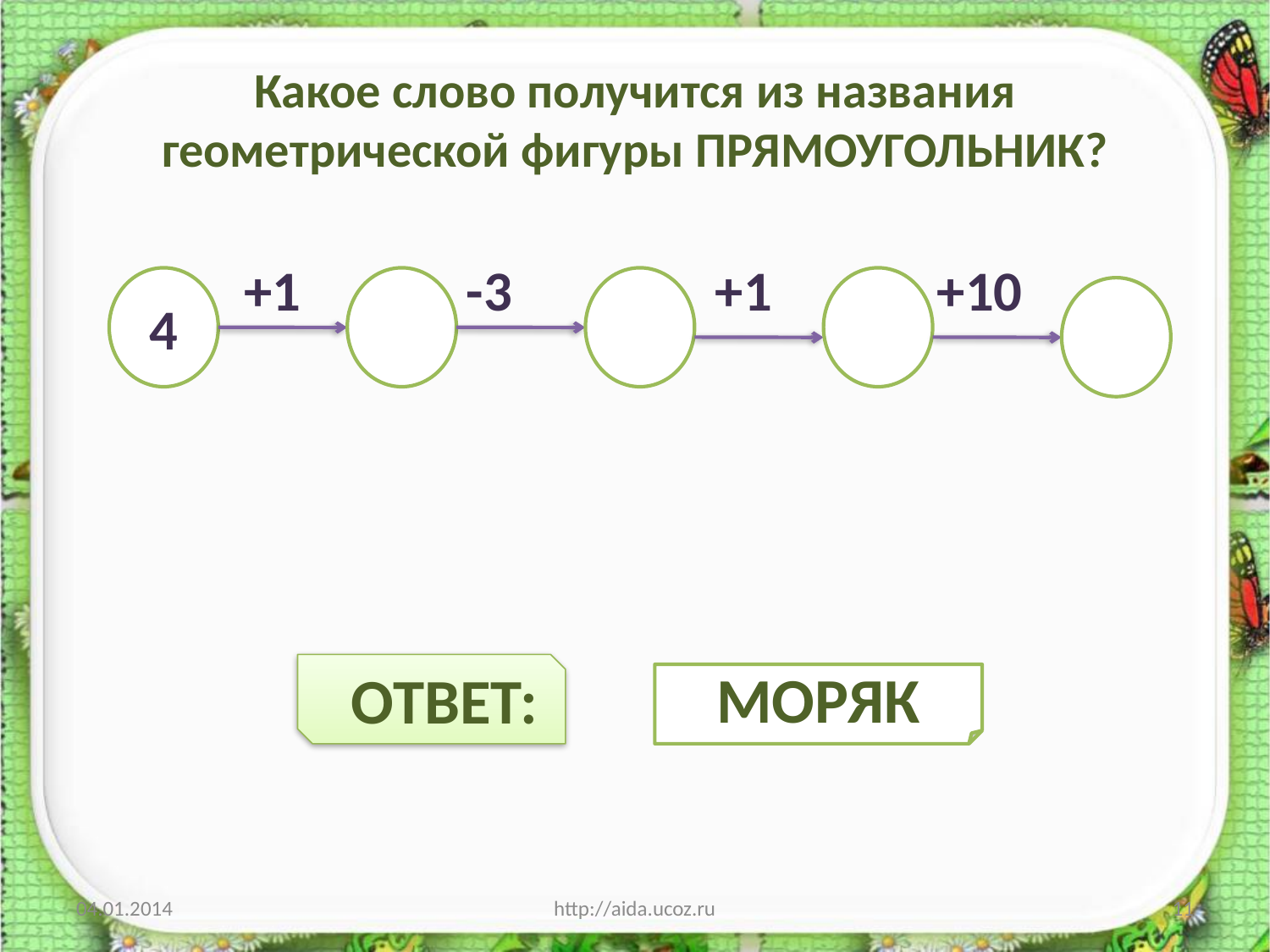

# Какое слово получится из названия геометрической фигуры ПРЯМОУГОЛЬНИК?
            +1             -3                +1             +10

                  ОТВЕТ:

4

МОРЯК
04.01.2014
http://aida.ucoz.ru
11